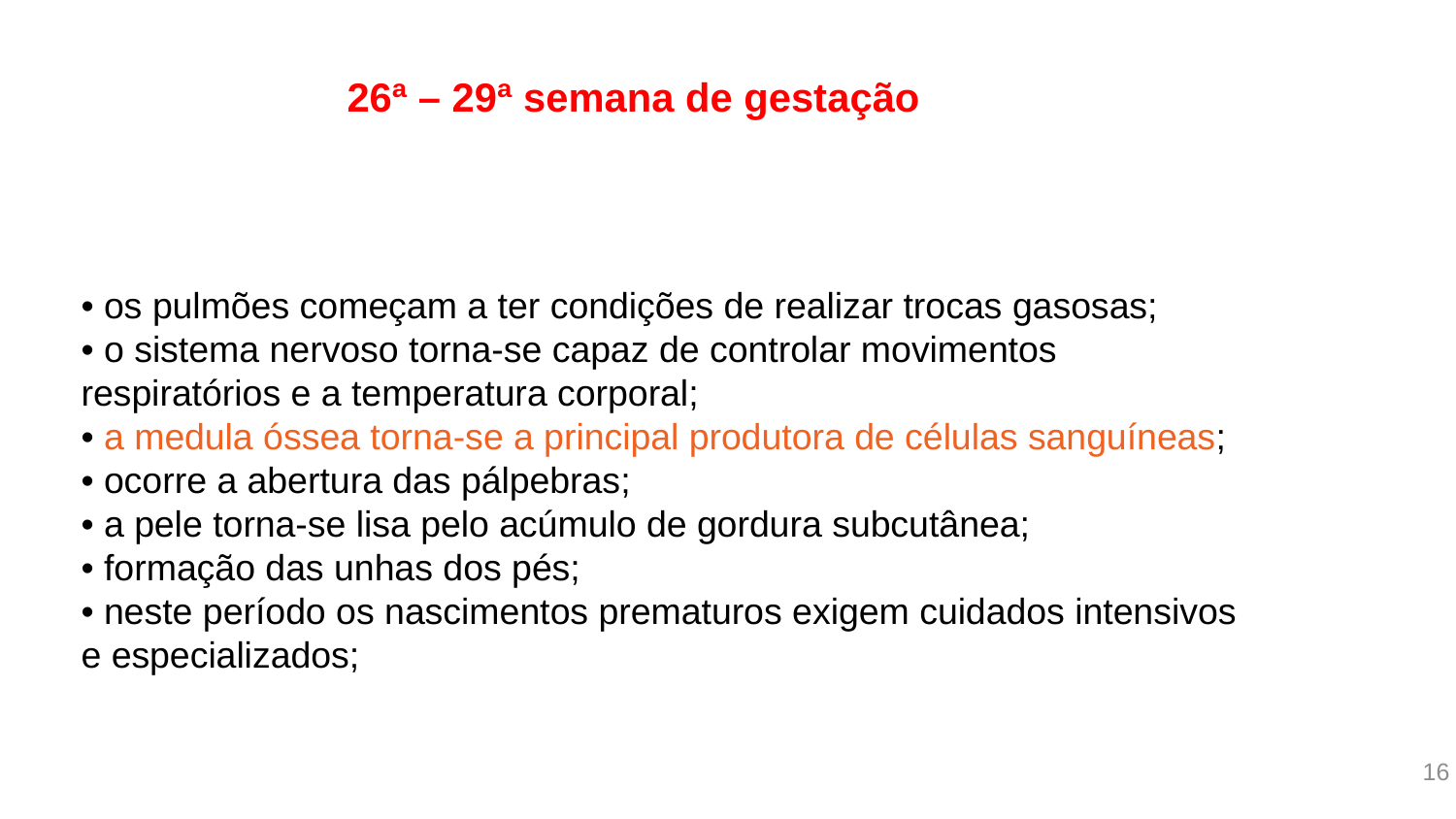

26ª – 29ª semana de gestação
• os pulmões começam a ter condições de realizar trocas gasosas;
• o sistema nervoso torna-se capaz de controlar movimentos
respiratórios e a temperatura corporal;
• a medula óssea torna-se a principal produtora de células sanguíneas;
• ocorre a abertura das pálpebras;
• a pele torna-se lisa pelo acúmulo de gordura subcutânea;
• formação das unhas dos pés;
• neste período os nascimentos prematuros exigem cuidados intensivos
e especializados;
16